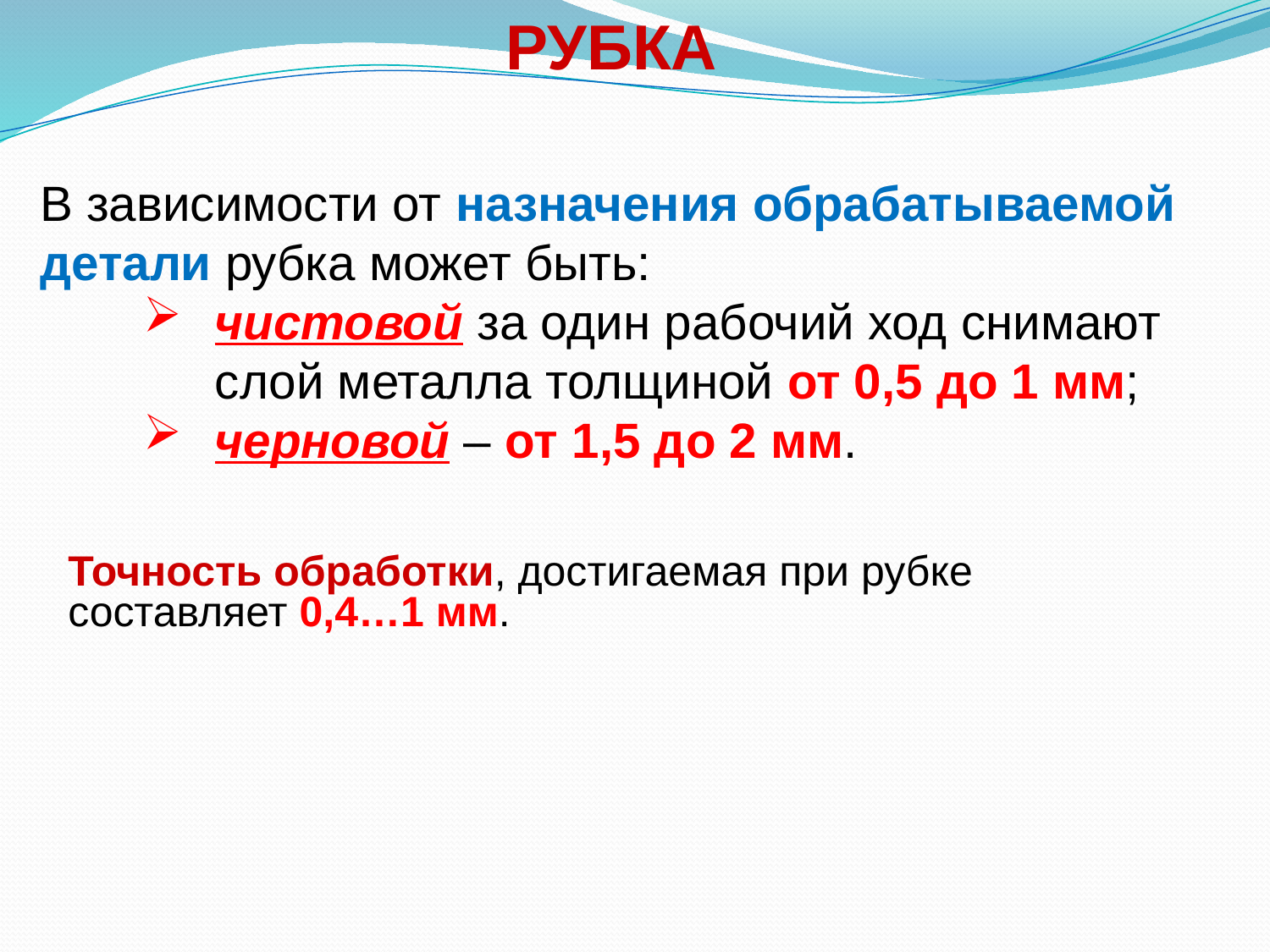

РУБКА
В зависимости от назначения обрабатываемой детали рубка может быть:
чистовой за один рабочий ход снимают слой металла толщиной от 0,5 до 1 мм;
черновой – от 1,5 до 2 мм.
Точность обработки, достигаемая при рубке составляет 0,4…1 мм.